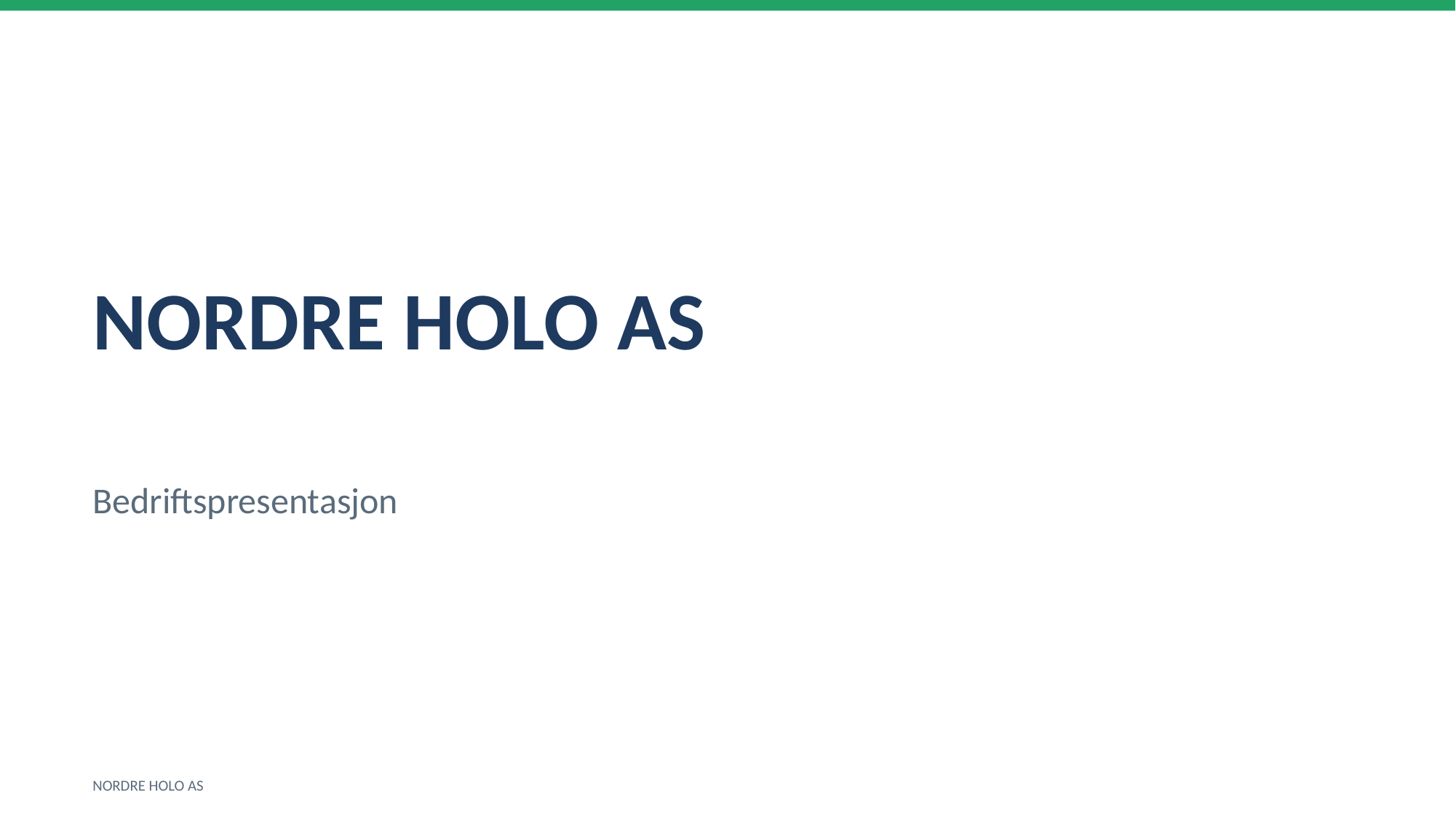

NORDRE HOLO AS
Bedriftspresentasjon
NORDRE HOLO AS